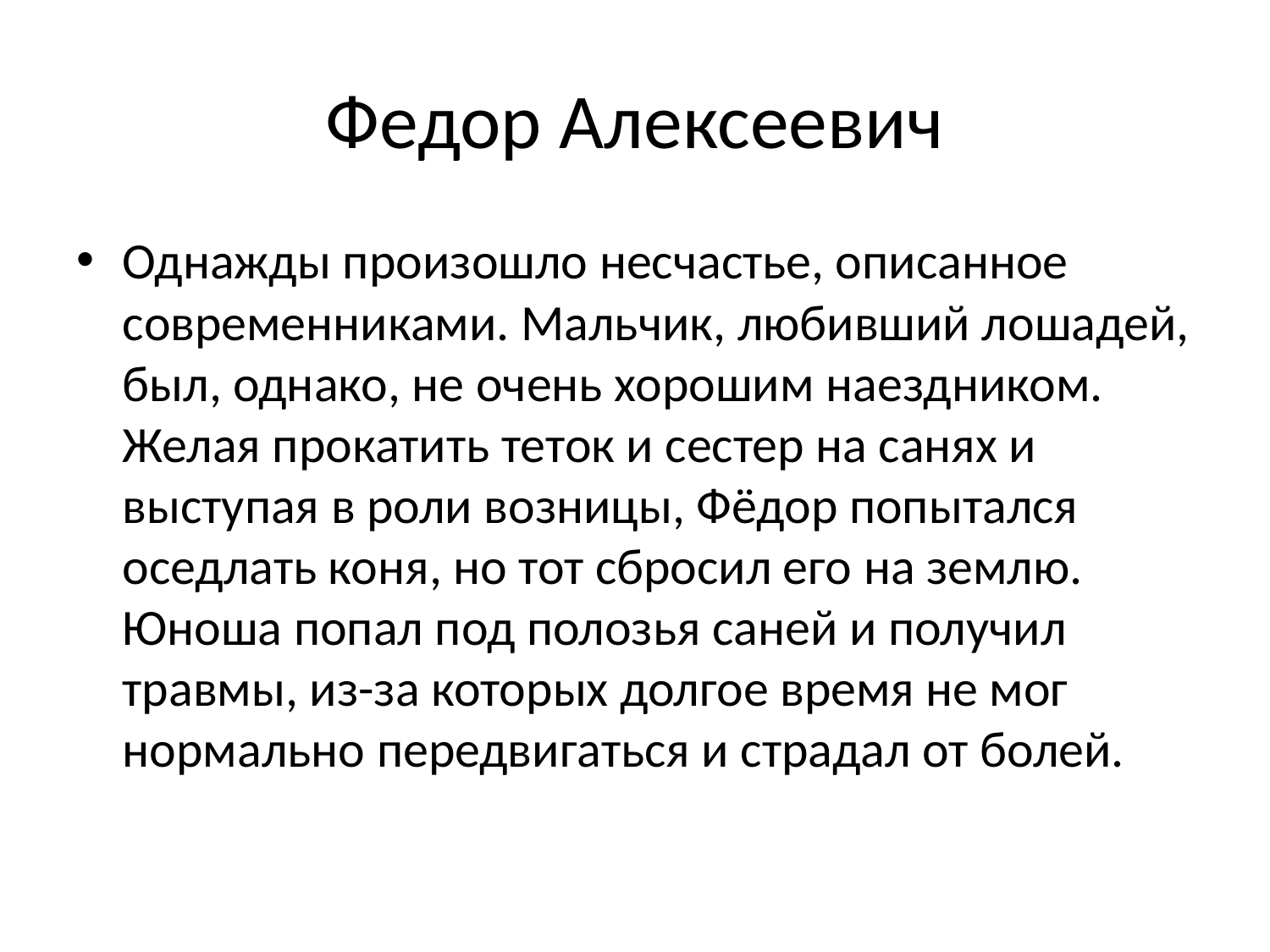

# Федор Алексеевич
Однажды произошло несчастье, описанное современниками. Мальчик, любивший лошадей, был, однако, не очень хорошим наездником. Желая прокатить теток и сестер на санях и выступая в роли возницы, Фёдор попытался оседлать коня, но тот сбросил его на землю. Юноша попал под полозья саней и получил травмы, из-за которых долгое время не мог нормально передвигаться и страдал от болей.